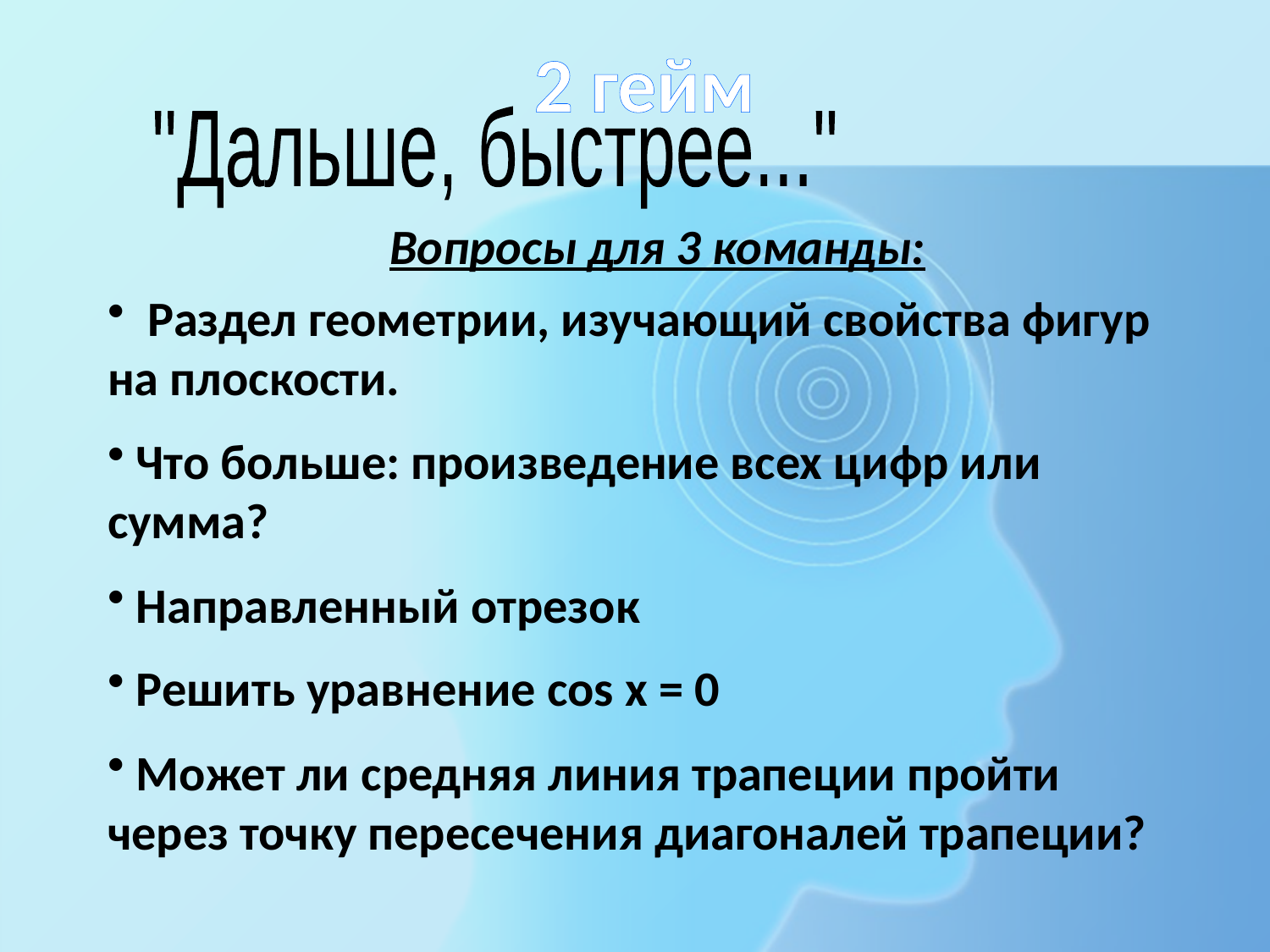

# 2 гейм
"Дальше, быстрее..."
Вопросы для 3 команды:
  Раздел геометрии, изучающий свойства фигур на плоскости.
 Что больше: произведение всех цифр или сумма?
 Направленный отрезок
 Решить уравнение cos x = 0
 Может ли средняя линия трапеции пройти через точку пересечения диагоналей трапеции?